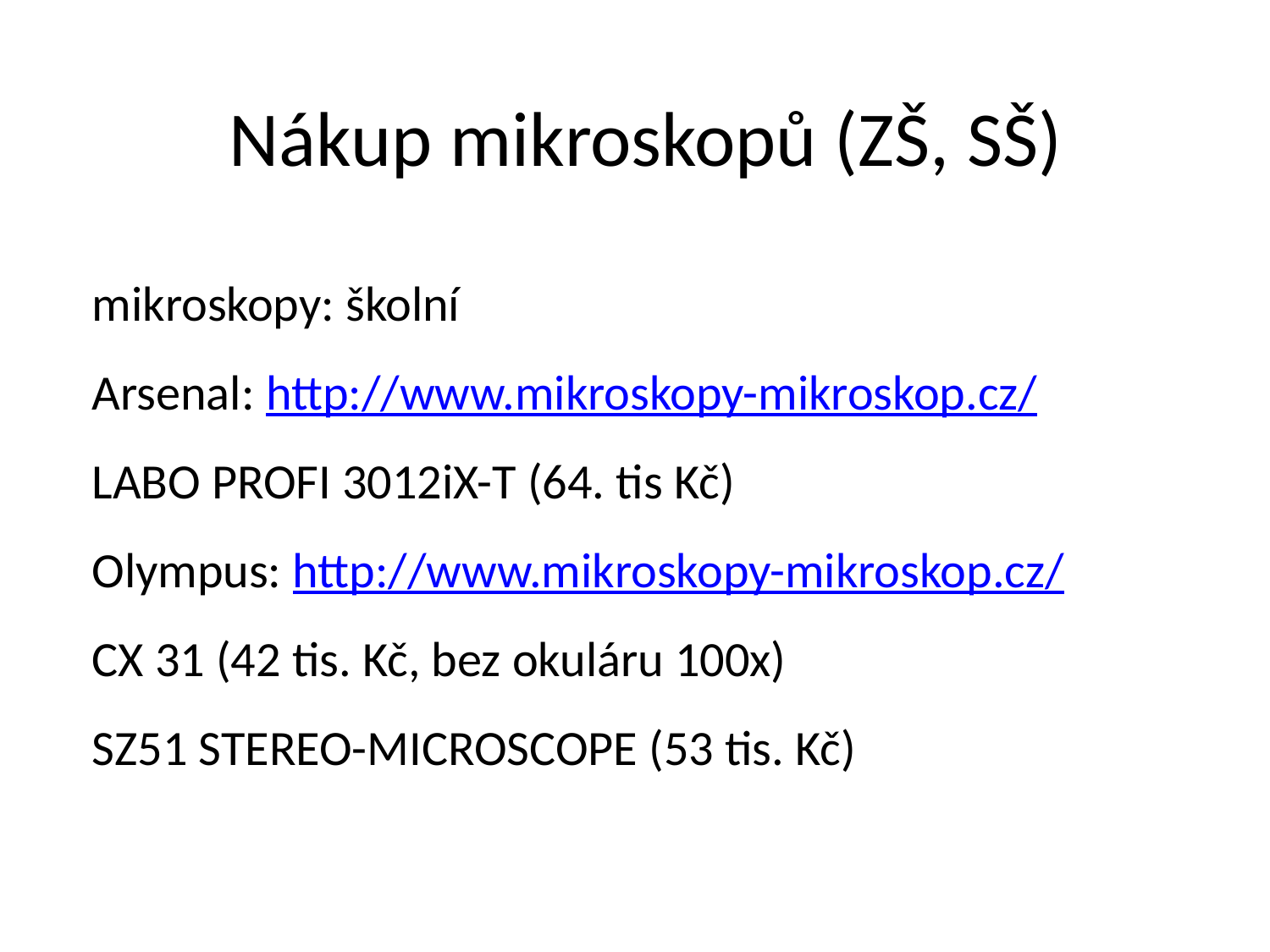

# Nákup mikroskopů (ZŠ, SŠ)
mikroskopy: školní
Arsenal: http://www.mikroskopy-mikroskop.cz/
LABO PROFI 3012iX-T (64. tis Kč)
Olympus: http://www.mikroskopy-mikroskop.cz/
CX 31 (42 tis. Kč, bez okuláru 100x)
SZ51 STEREO-MICROSCOPE (53 tis. Kč)